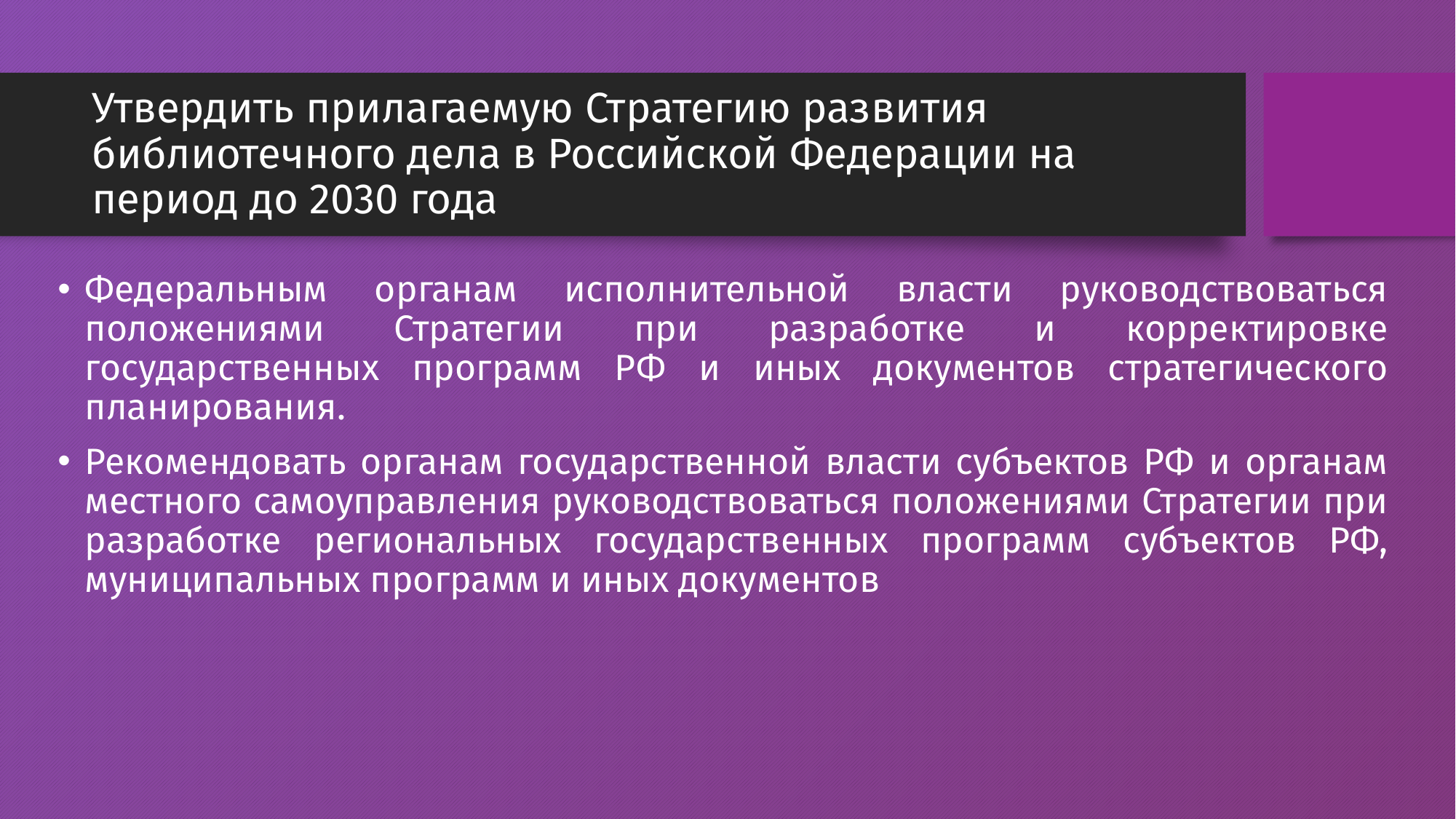

# Утвердить прилагаемую Стратегию развития библиотечного дела в Российской Федерации на период до 2030 года
Федеральным органам исполнительной власти руководствоваться положениями Стратегии при разработке и корректировке государственных программ РФ и иных документов стратегического планирования.
Рекомендовать органам государственной власти субъектов РФ и органам местного самоуправления руководствоваться положениями Стратегии при разработке региональных государственных программ субъектов РФ, муниципальных программ и иных документов